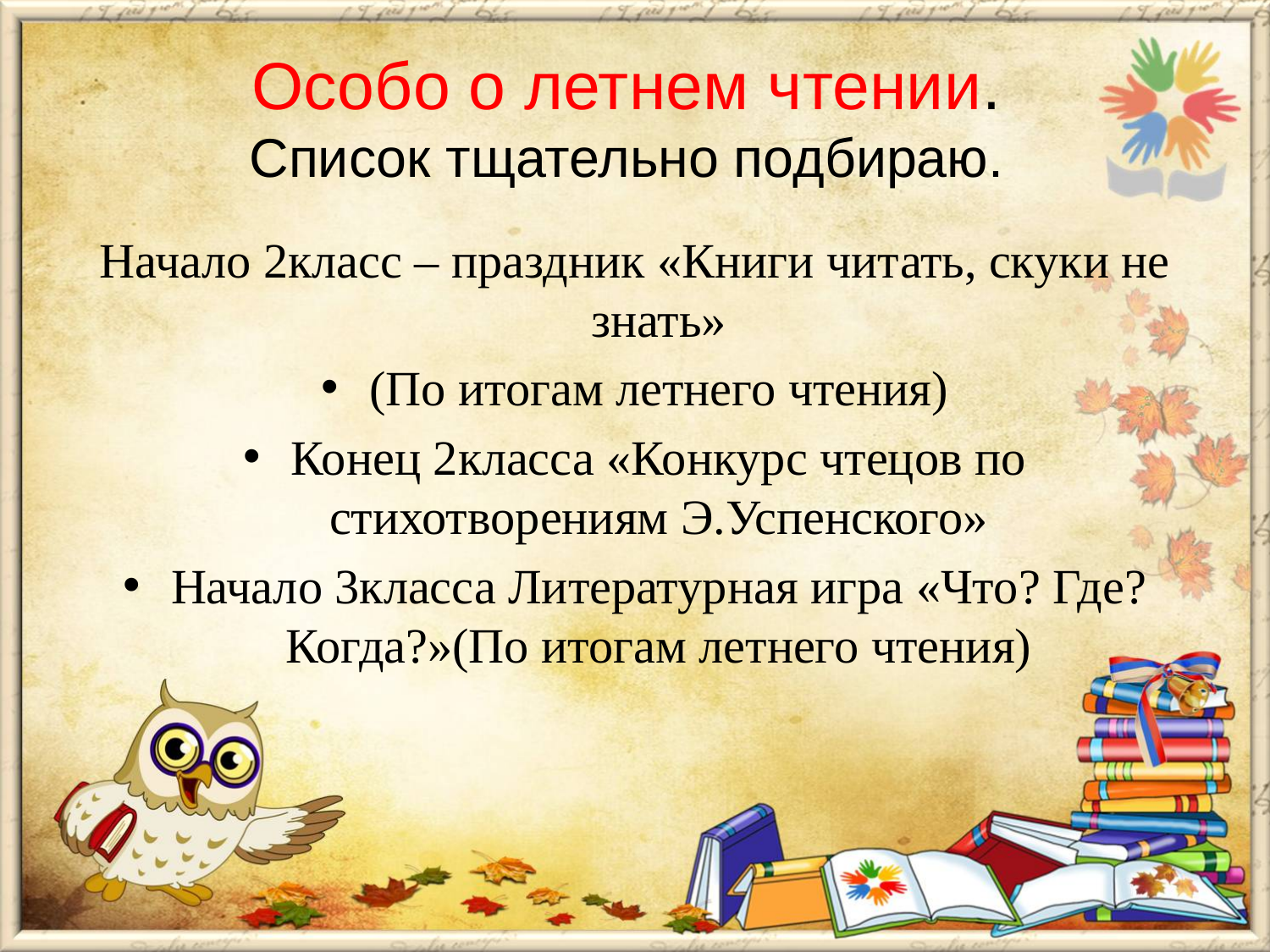

# Особо о летнем чтении. Список тщательно подбираю.
Начало 2класс – праздник «Книги читать, скуки не знать»
(По итогам летнего чтения)
Конец 2класса «Конкурс чтецов по стихотворениям Э.Успенского»
Начало 3класса Литературная игра «Что? Где? Когда?»(По итогам летнего чтения)